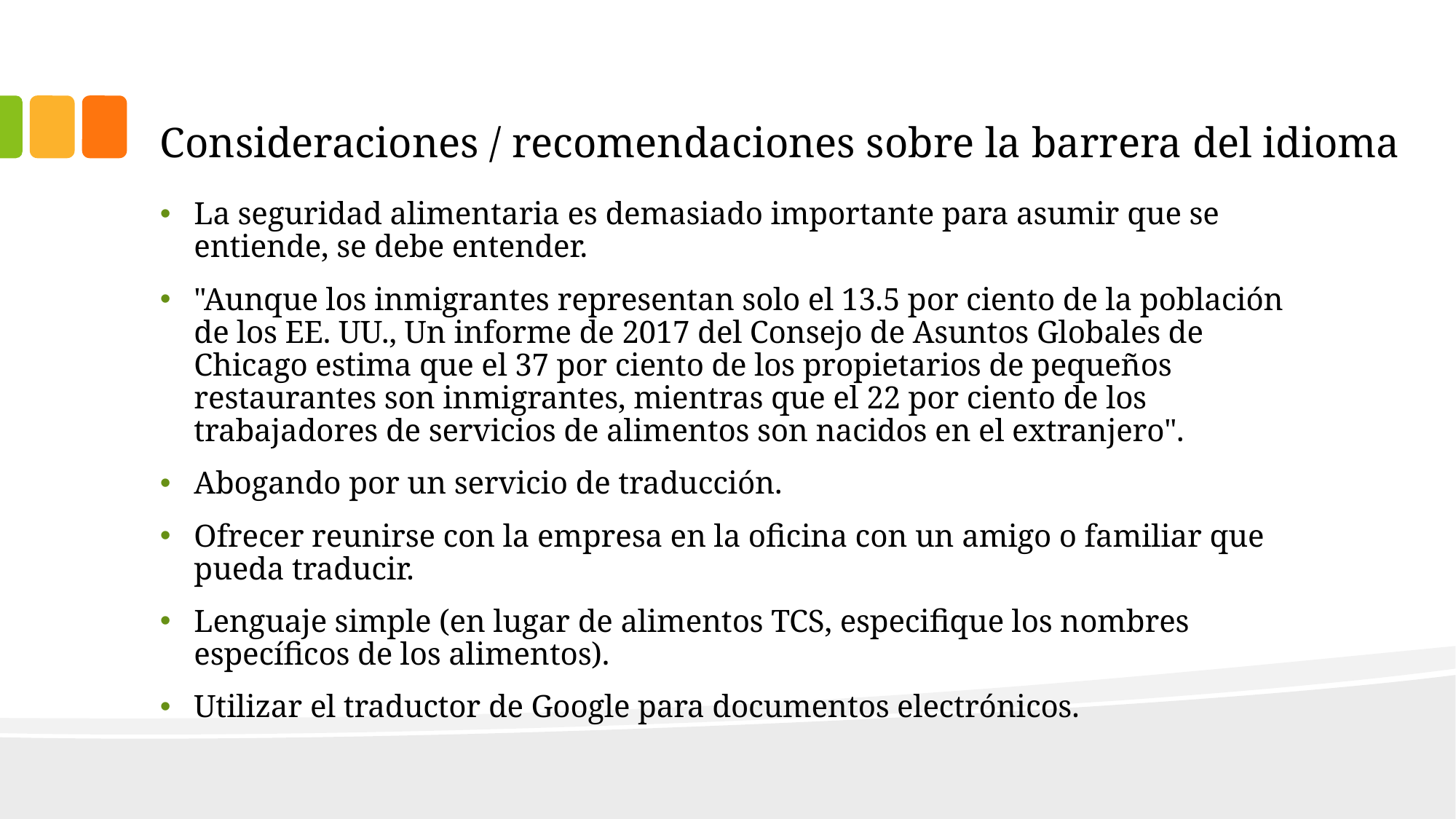

# Consideraciones / recomendaciones sobre la barrera del idioma
La seguridad alimentaria es demasiado importante para asumir que se entiende, se debe entender.
"Aunque los inmigrantes representan solo el 13.5 por ciento de la población de los EE. UU., Un informe de 2017 del Consejo de Asuntos Globales de Chicago estima que el 37 por ciento de los propietarios de pequeños restaurantes son inmigrantes, mientras que el 22 por ciento de los trabajadores de servicios de alimentos son nacidos en el extranjero".
Abogando por un servicio de traducción.
Ofrecer reunirse con la empresa en la oficina con un amigo o familiar que pueda traducir.
Lenguaje simple (en lugar de alimentos TCS, especifique los nombres específicos de los alimentos).
Utilizar el traductor de Google para documentos electrónicos.